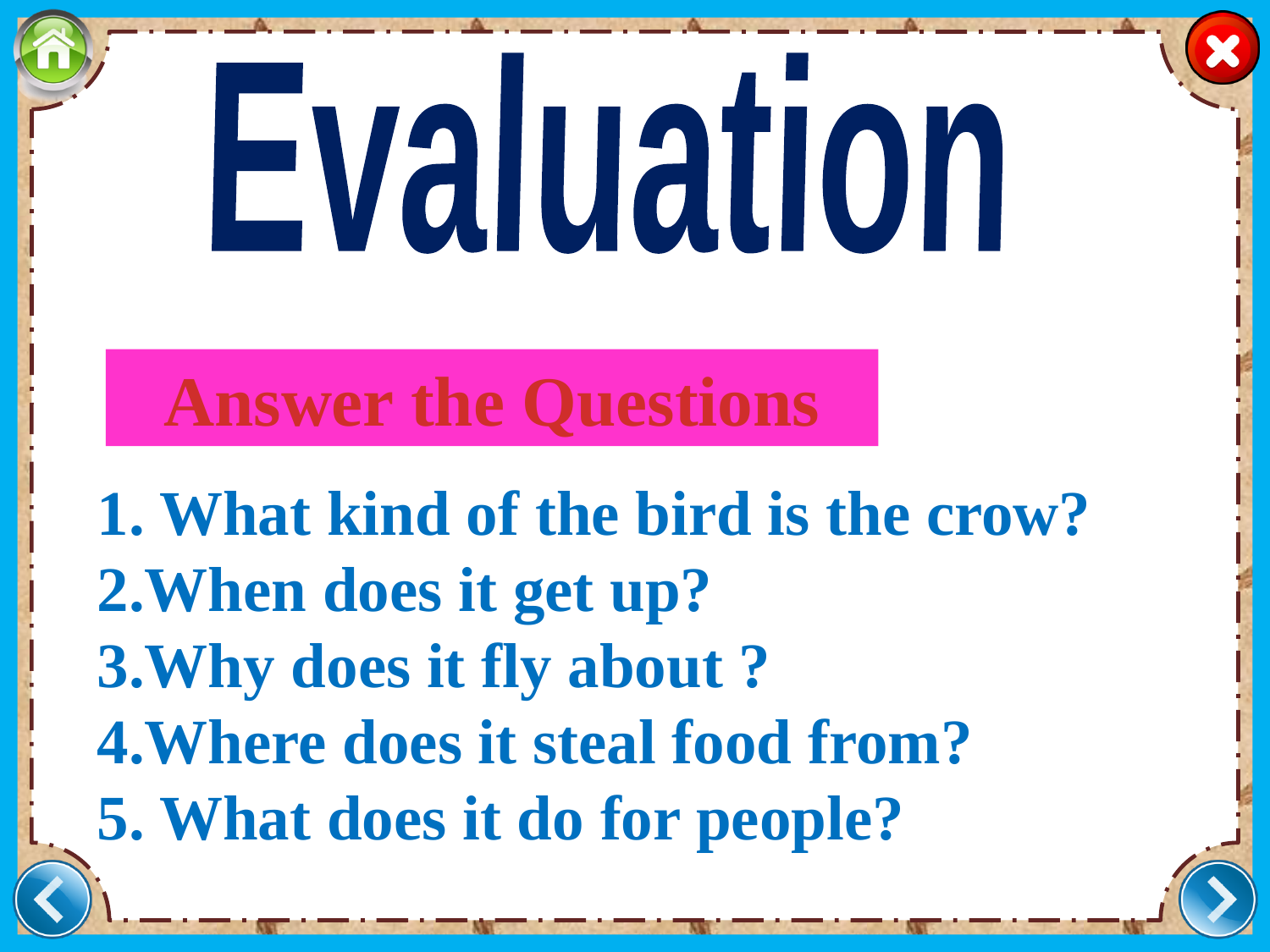

Evaluation
Answer the Questions
1. What kind of the bird is the crow?
2.When does it get up?
3.Why does it fly about ?
4.Where does it steal food from?
5. What does it do for people?